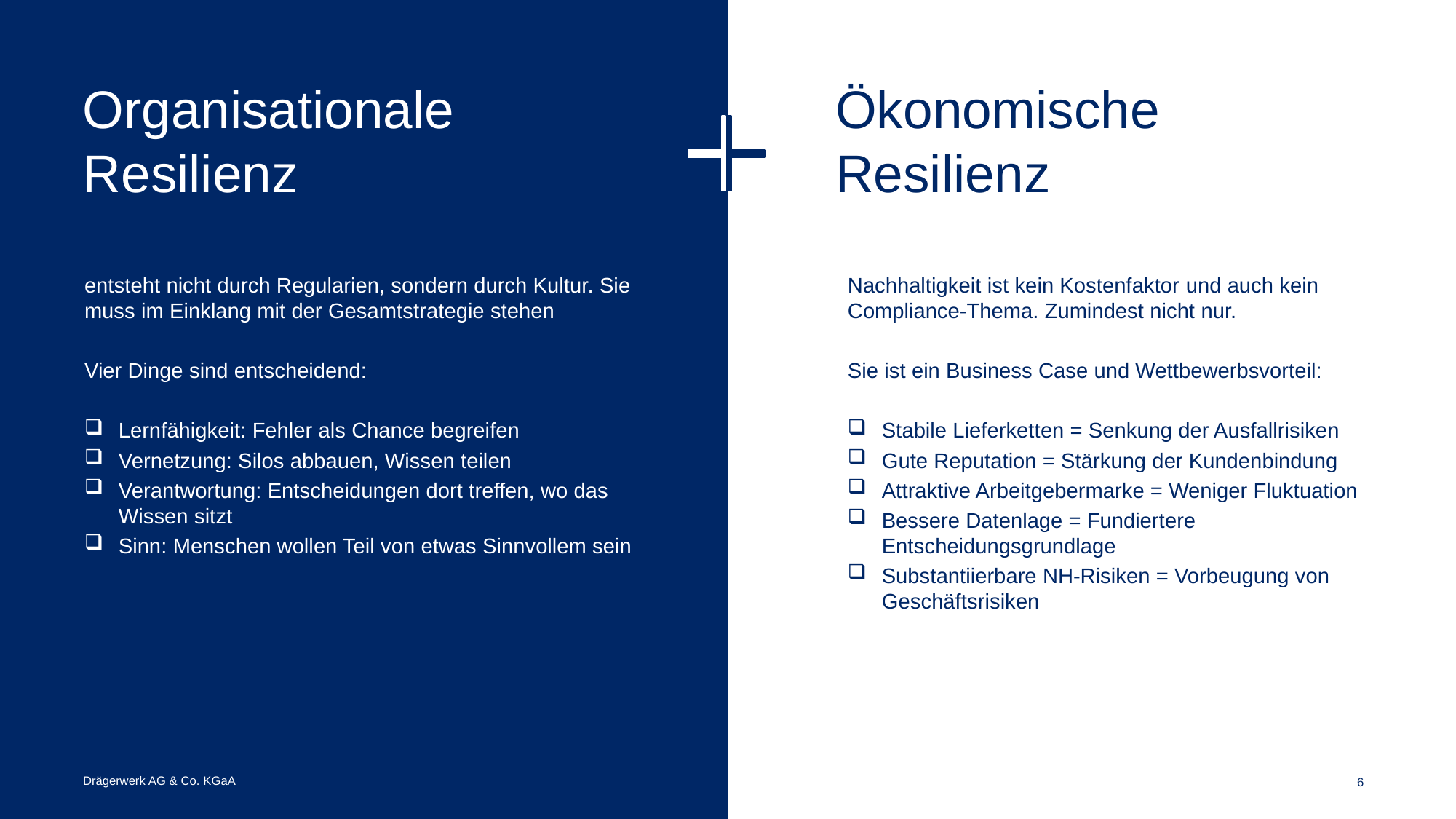

Organisationale
Resilienz
Ökonomische
Resilienz

entsteht nicht durch Regularien, sondern durch Kultur. Sie muss im Einklang mit der Gesamtstrategie stehen

Vier Dinge sind entscheidend:

Lernfähigkeit: Fehler als Chance begreifen
Vernetzung: Silos abbauen, Wissen teilen
Verantwortung: Entscheidungen dort treffen, wo das Wissen sitzt
Sinn: Menschen wollen Teil von etwas Sinnvollem sein
Nachhaltigkeit ist kein Kostenfaktor und auch kein Compliance-Thema. Zumindest nicht nur.

Sie ist ein Business Case und Wettbewerbsvorteil:

Stabile Lieferketten = Senkung der Ausfallrisiken
Gute Reputation = Stärkung der Kundenbindung
Attraktive Arbeitgebermarke = Weniger Fluktuation
Bessere Datenlage = Fundiertere Entscheidungsgrundlage
Substantiierbare NH-Risiken = Vorbeugung von Geschäftsrisiken
Drägerwerk AG & Co. KGaA
6